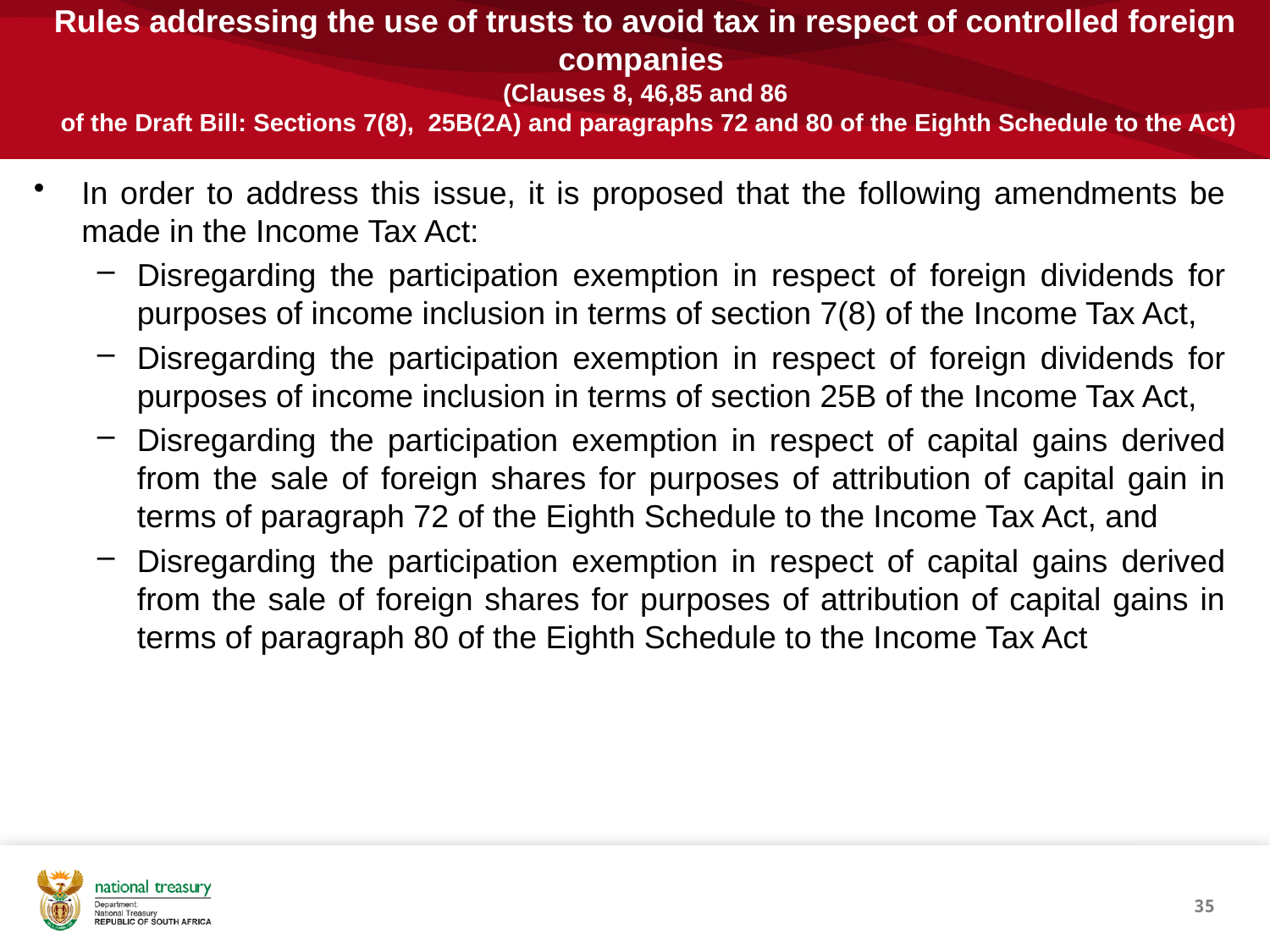

# Rules addressing the use of trusts to avoid tax in respect of controlled foreign companies (Clauses 8, 46,85 and 86 of the Draft Bill: Sections 7(8),  25B(2A) and paragraphs 72 and 80 of the Eighth Schedule to the Act)
In order to address this issue, it is proposed that the following amendments be made in the Income Tax Act:
Disregarding the participation exemption in respect of foreign dividends for purposes of income inclusion in terms of section 7(8) of the Income Tax Act,
Disregarding the participation exemption in respect of foreign dividends for purposes of income inclusion in terms of section 25B of the Income Tax Act,
Disregarding the participation exemption in respect of capital gains derived from the sale of foreign shares for purposes of attribution of capital gain in terms of paragraph 72 of the Eighth Schedule to the Income Tax Act, and
Disregarding the participation exemption in respect of capital gains derived from the sale of foreign shares for purposes of attribution of capital gains in terms of paragraph 80 of the Eighth Schedule to the Income Tax Act

35